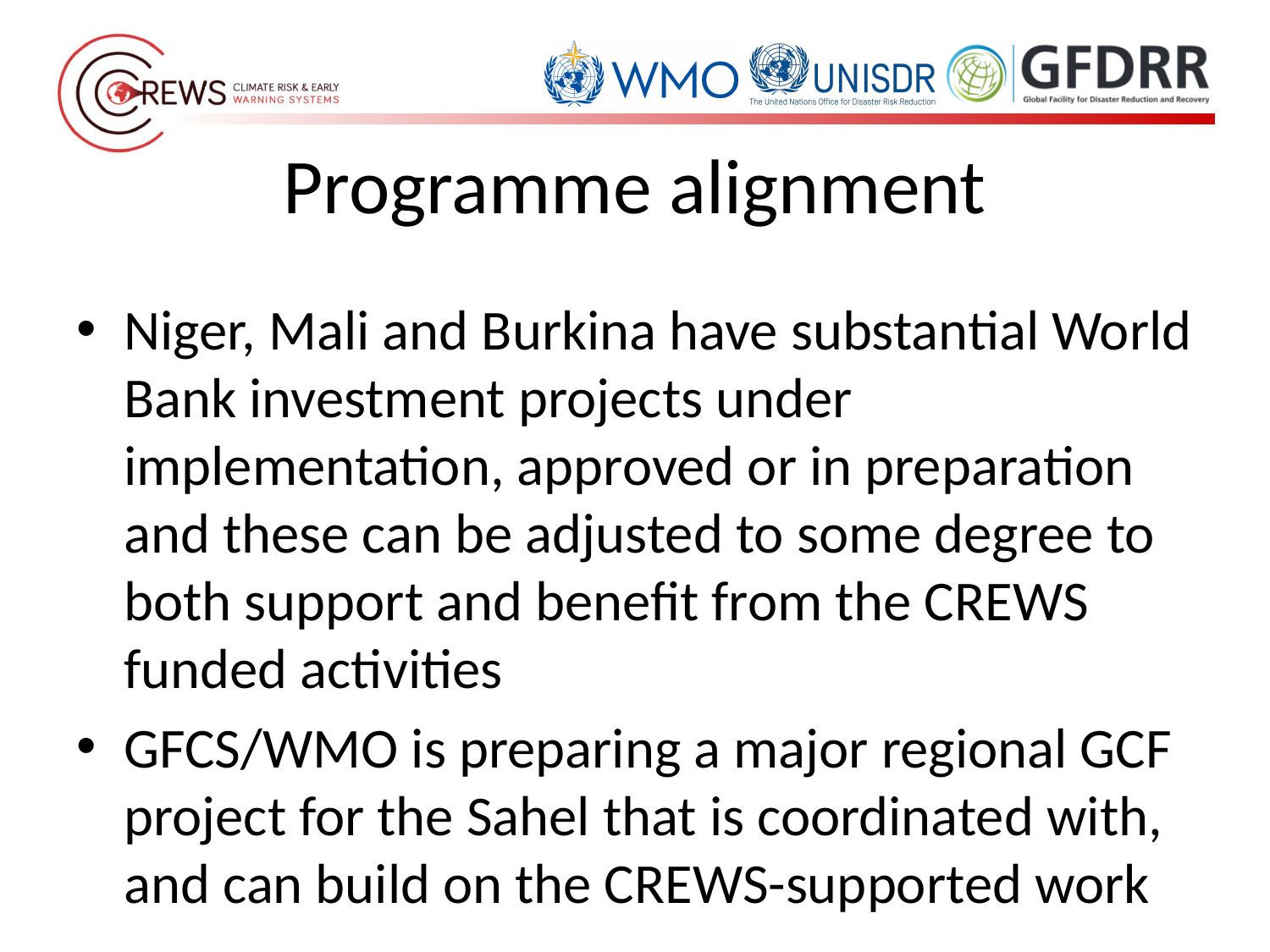

# Programme alignment
Niger, Mali and Burkina have substantial World Bank investment projects under implementation, approved or in preparation and these can be adjusted to some degree to both support and benefit from the CREWS funded activities
GFCS/WMO is preparing a major regional GCF project for the Sahel that is coordinated with, and can build on the CREWS-supported work